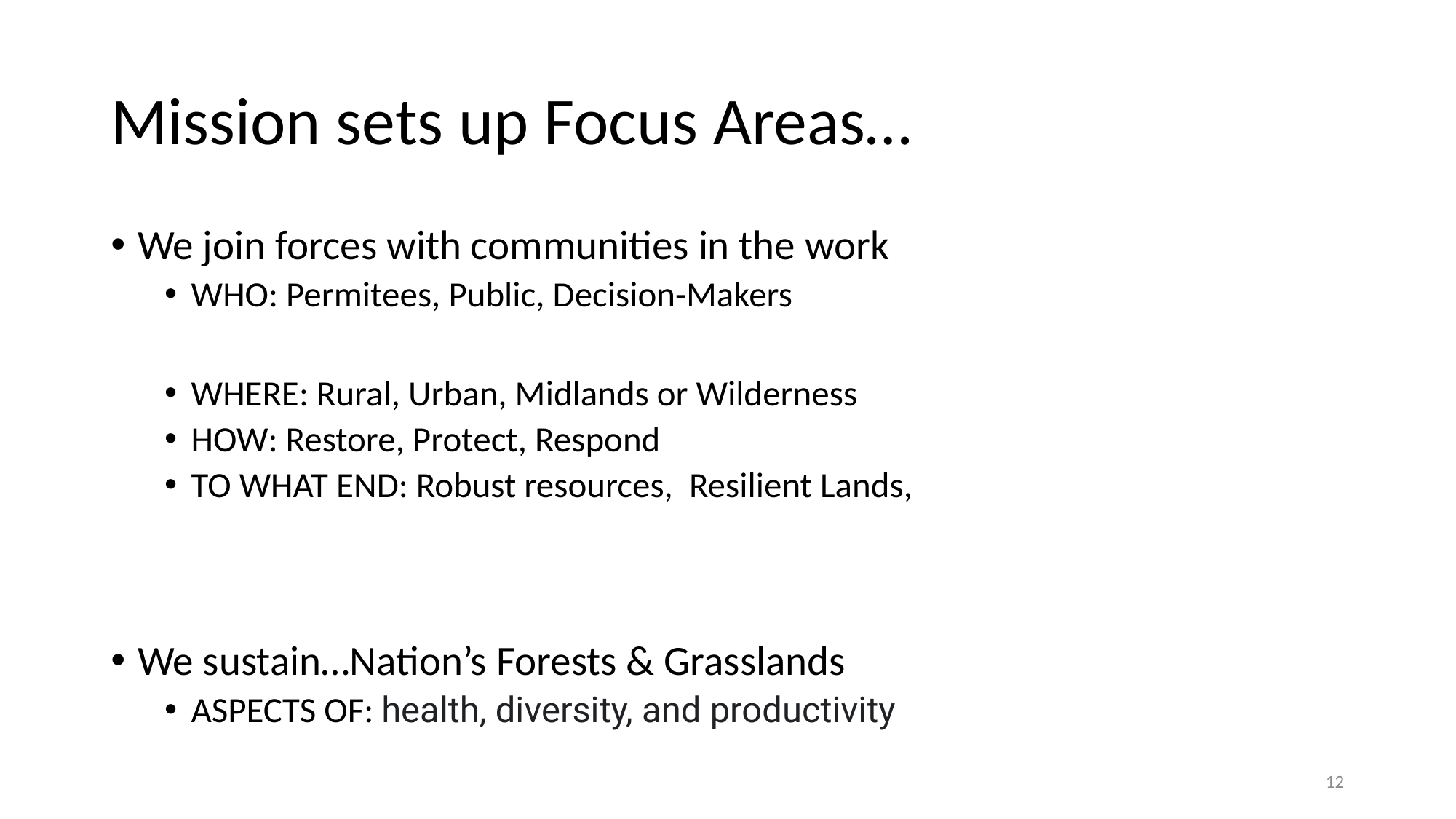

# Mission sets up Focus Areas…
We join forces with communities in the work
WHO: Permitees, Public, Decision-Makers

WHERE: Rural, Urban, Midlands or Wilderness
HOW: Restore, Protect, Respond
TO WHAT END: Robust resources,  Resilient Lands,

We sustain…Nation’s Forests & Grasslands
ASPECTS OF: health, diversity, and productivity
12